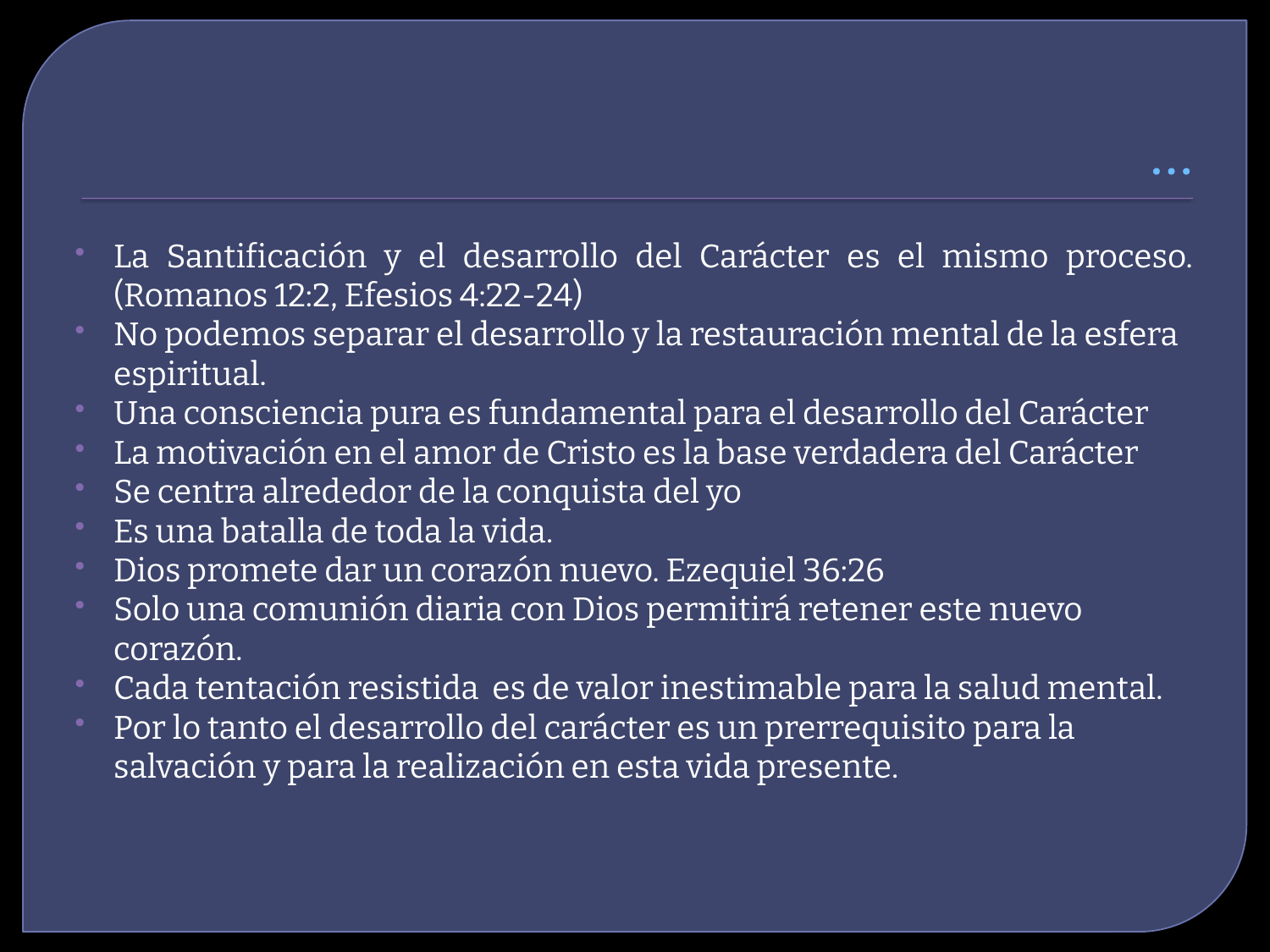

# …
La Santificación y el desarrollo del Carácter es el mismo proceso. (Romanos 12:2, Efesios 4:22-24)
No podemos separar el desarrollo y la restauración mental de la esfera espiritual.
Una consciencia pura es fundamental para el desarrollo del Carácter
La motivación en el amor de Cristo es la base verdadera del Carácter
Se centra alrededor de la conquista del yo
Es una batalla de toda la vida.
Dios promete dar un corazón nuevo. Ezequiel 36:26
Solo una comunión diaria con Dios permitirá retener este nuevo corazón.
Cada tentación resistida  es de valor inestimable para la salud mental.
Por lo tanto el desarrollo del carácter es un prerrequisito para la salvación y para la realización en esta vida presente.